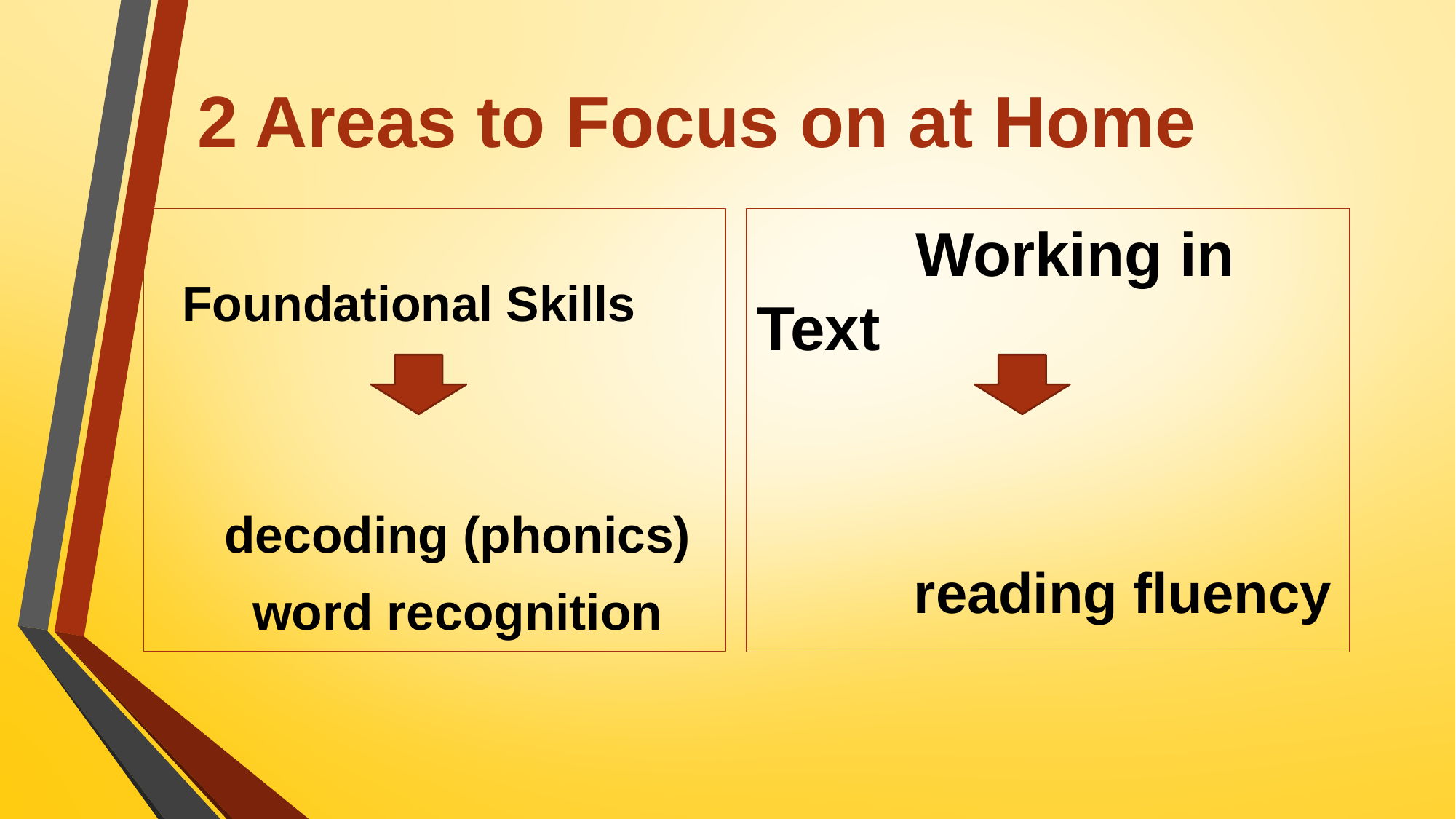

# 2 Areas to Focus on at Home

  Foundational Skills

     decoding (phonics)
       word recognition

               Working in Text

          reading fluency